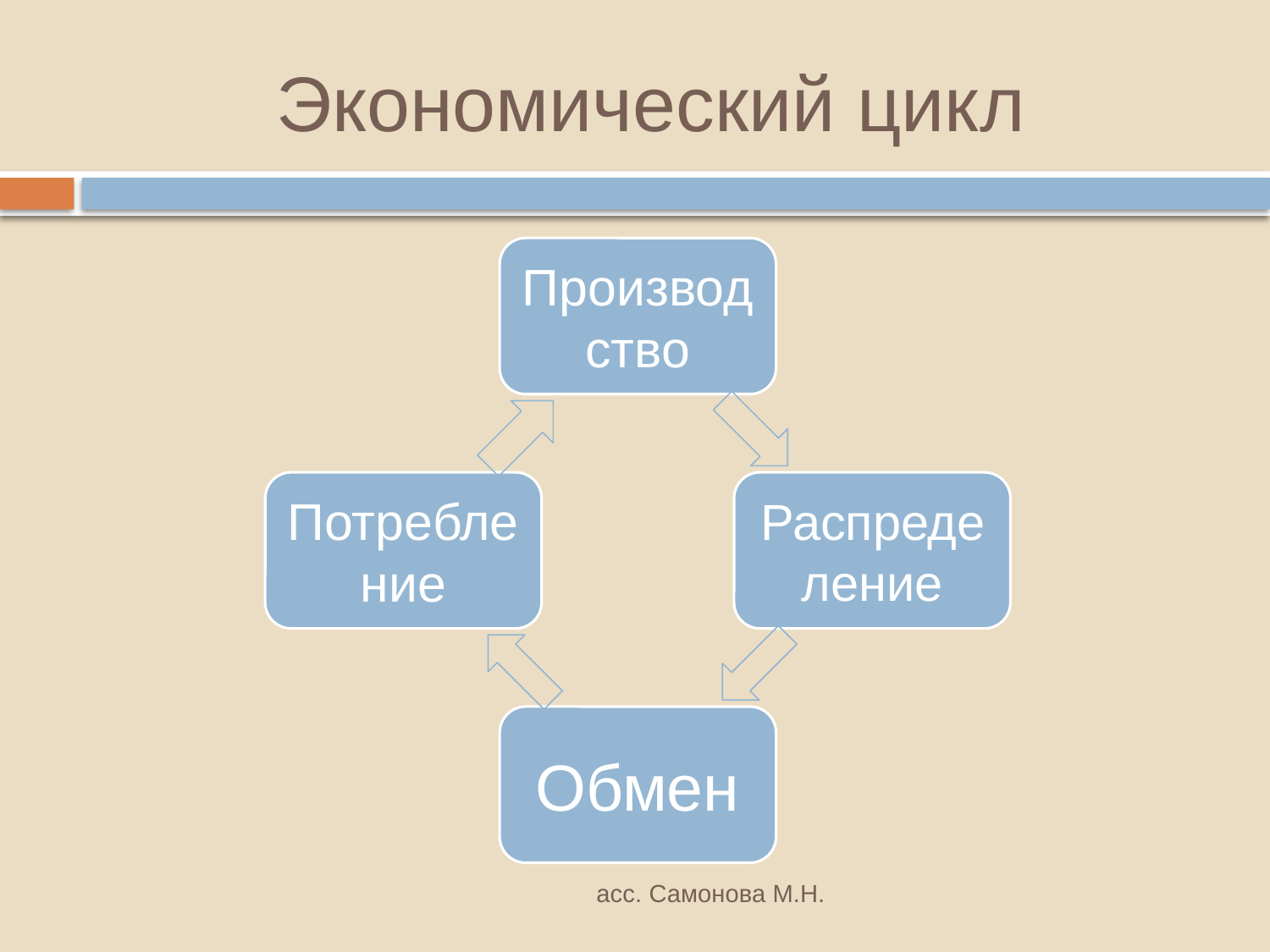

# Экономический цикл
Производство
Распределение
Обмен
Потребление
асс. Самонова М.Н.